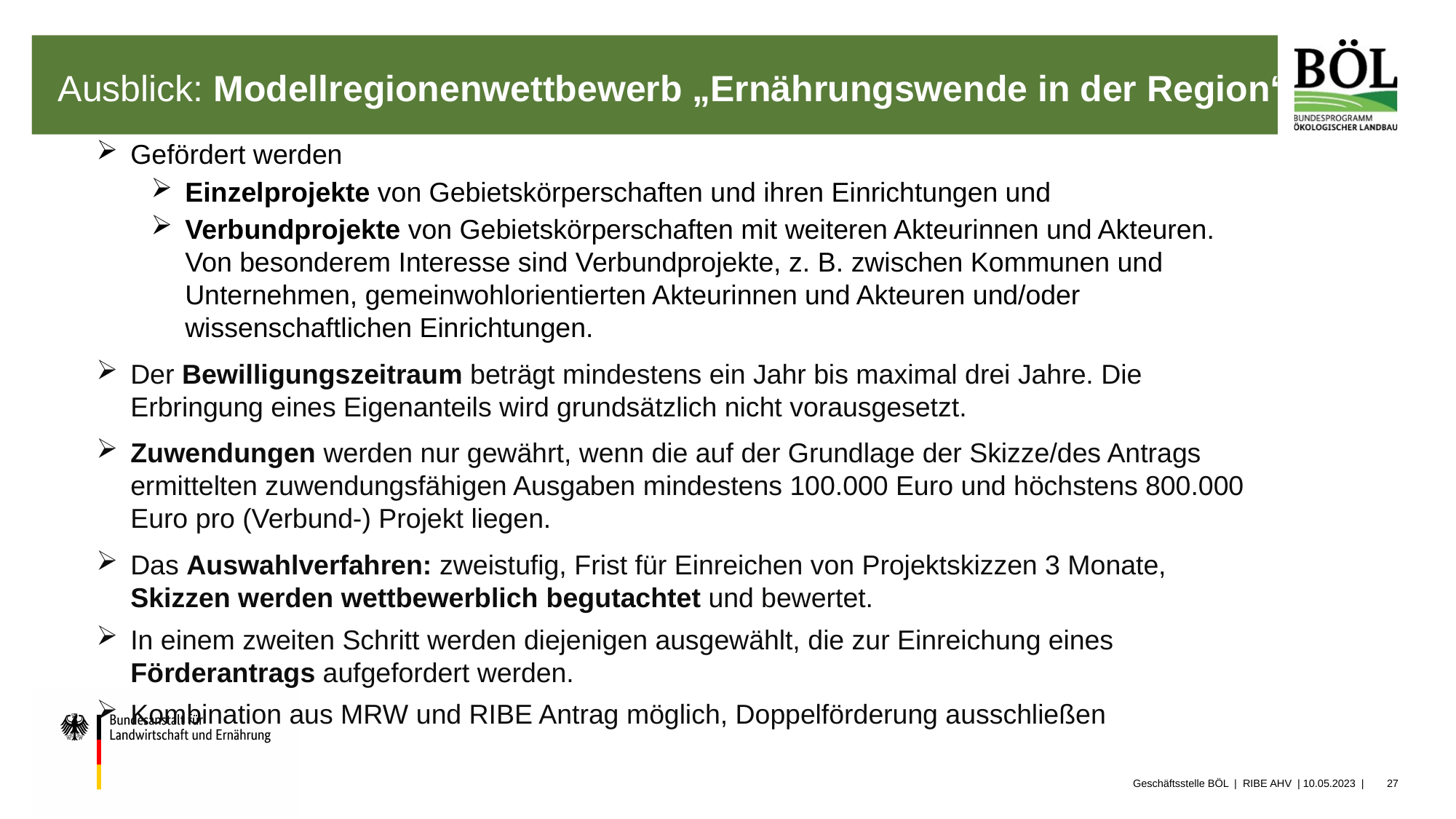

# Ausblick: Modellregionenwettbewerb „Ernährungswende in der Region“
Gefördert werden
Einzelprojekte von Gebietskörperschaften und ihren Einrichtungen und
Verbundprojekte von Gebietskörperschaften mit weiteren Akteurinnen und Akteuren. Von besonderem Interesse sind Verbundprojekte, z. B. zwischen Kommunen und Unternehmen, gemeinwohlorientierten Akteurinnen und Akteuren und/oder wissenschaftlichen Einrichtungen.
Der Bewilligungszeitraum beträgt mindestens ein Jahr bis maximal drei Jahre. Die Erbringung eines Eigenanteils wird grundsätzlich nicht vorausgesetzt.
Zuwendungen werden nur gewährt, wenn die auf der Grundlage der Skizze/des Antrags ermittelten zuwendungsfähigen Ausgaben mindestens 100.000 Euro und höchstens 800.000 Euro pro (Verbund-) Projekt liegen.
Das Auswahlverfahren: zweistufig, Frist für Einreichen von Projektskizzen 3 Monate, Skizzen werden wettbewerblich begutachtet und bewertet.
In einem zweiten Schritt werden diejenigen ausgewählt, die zur Einreichung eines Förderantrags aufgefordert werden.
Kombination aus MRW und RIBE Antrag möglich, Doppelförderung ausschließen

Geschäftsstelle BÖL  |  RIBE AHV  | 10.05.2023  |
27